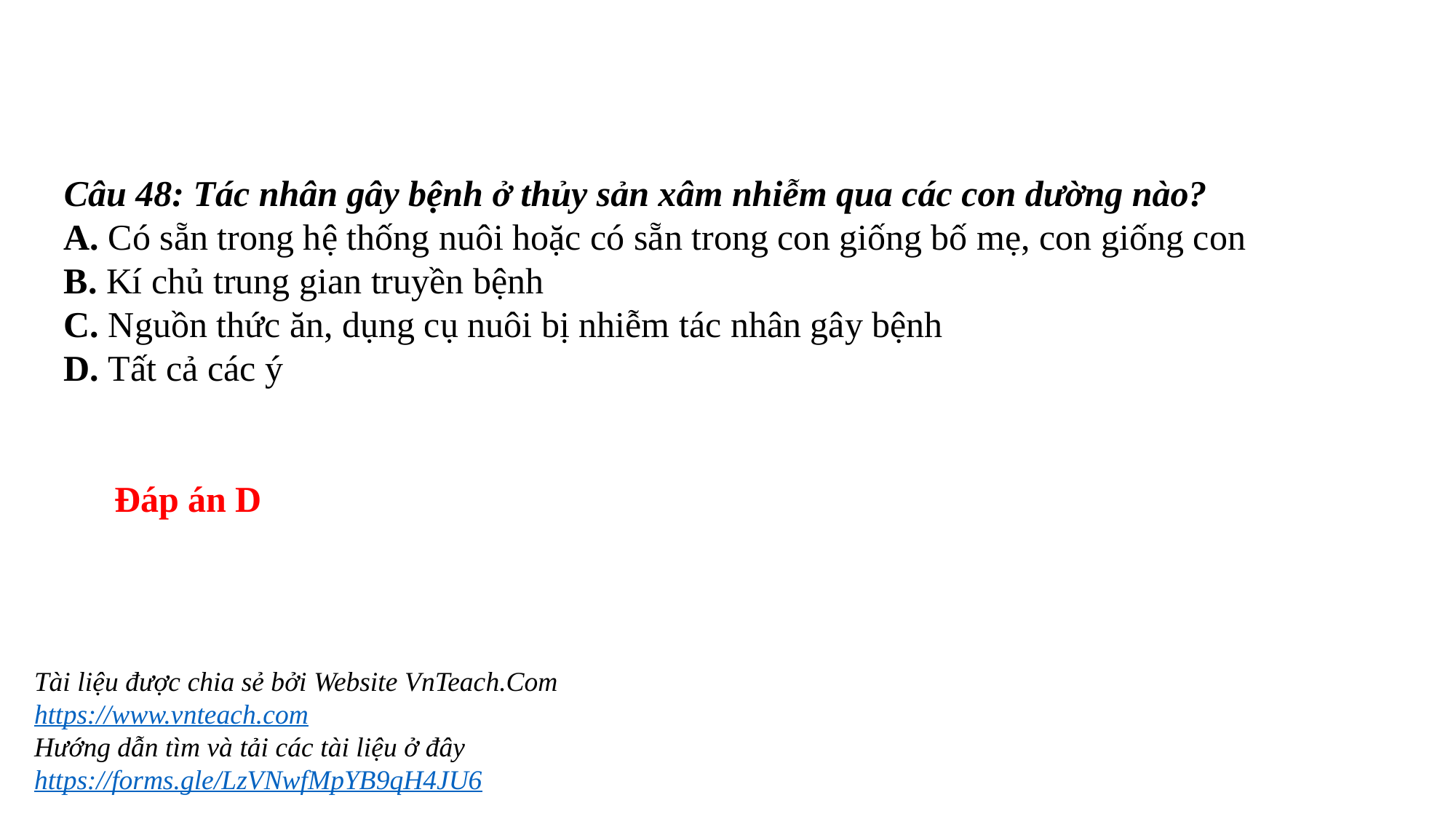

Câu 48: Tác nhân gây bệnh ở thủy sản xâm nhiễm qua các con dường nào?
A. Có sẵn trong hệ thống nuôi hoặc có sẵn trong con giống bố mẹ, con giống con
B. Kí chủ trung gian truyền bệnh
C. Nguồn thức ăn, dụng cụ nuôi bị nhiễm tác nhân gây bệnh
D. Tất cả các ý
Đáp án D
Tài liệu được chia sẻ bởi Website VnTeach.Com
https://www.vnteach.com
Hướng dẫn tìm và tải các tài liệu ở đây
https://forms.gle/LzVNwfMpYB9qH4JU6